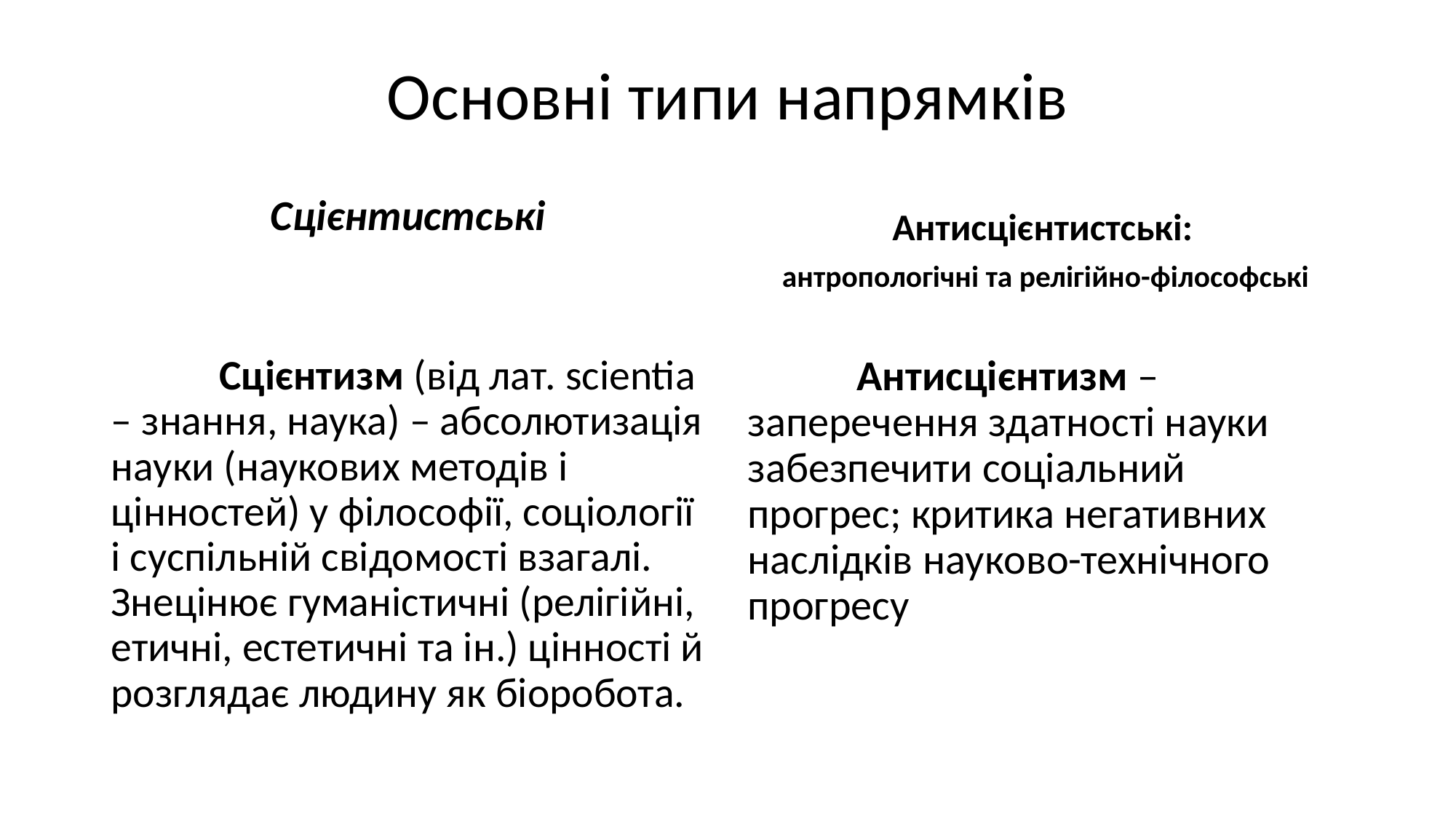

# Основні типи напрямків
Сцієнтистські

Антисцієнтистські:
антропологічні та релігійно-філософські
	Сцієнтизм (від лат. scientia – знання, наука) – абсолютизація науки (наукових методів і цінностей) у філософії, соціології і суспільній свідомості взагалі. Знецінює гуманістичні (релігійні, етичні, естетичні та ін.) цінності й розглядає людину як біоробота.
	Антисцієнтизм – заперечення здатності науки забезпечити соціальний прогрес; критика негативних наслідків науково-технічного прогресу